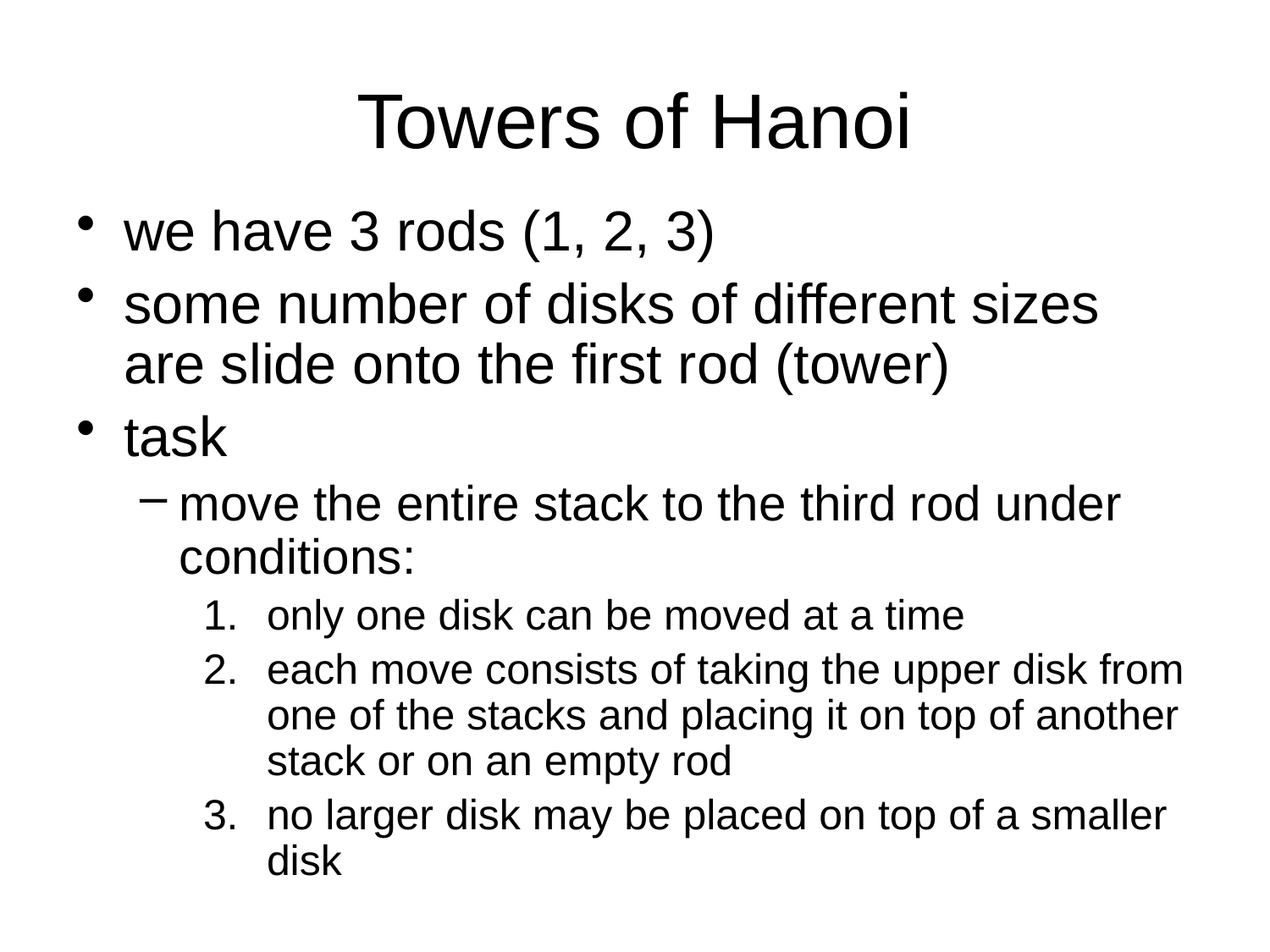

# Towers of Hanoi
we have 3 rods (1, 2, 3)
some number of disks of different sizes are slide onto the first rod (tower)
task
move the entire stack to the third rod under conditions:
only one disk can be moved at a time
each move consists of taking the upper disk from one of the stacks and placing it on top of another stack or on an empty rod
no larger disk may be placed on top of a smaller disk